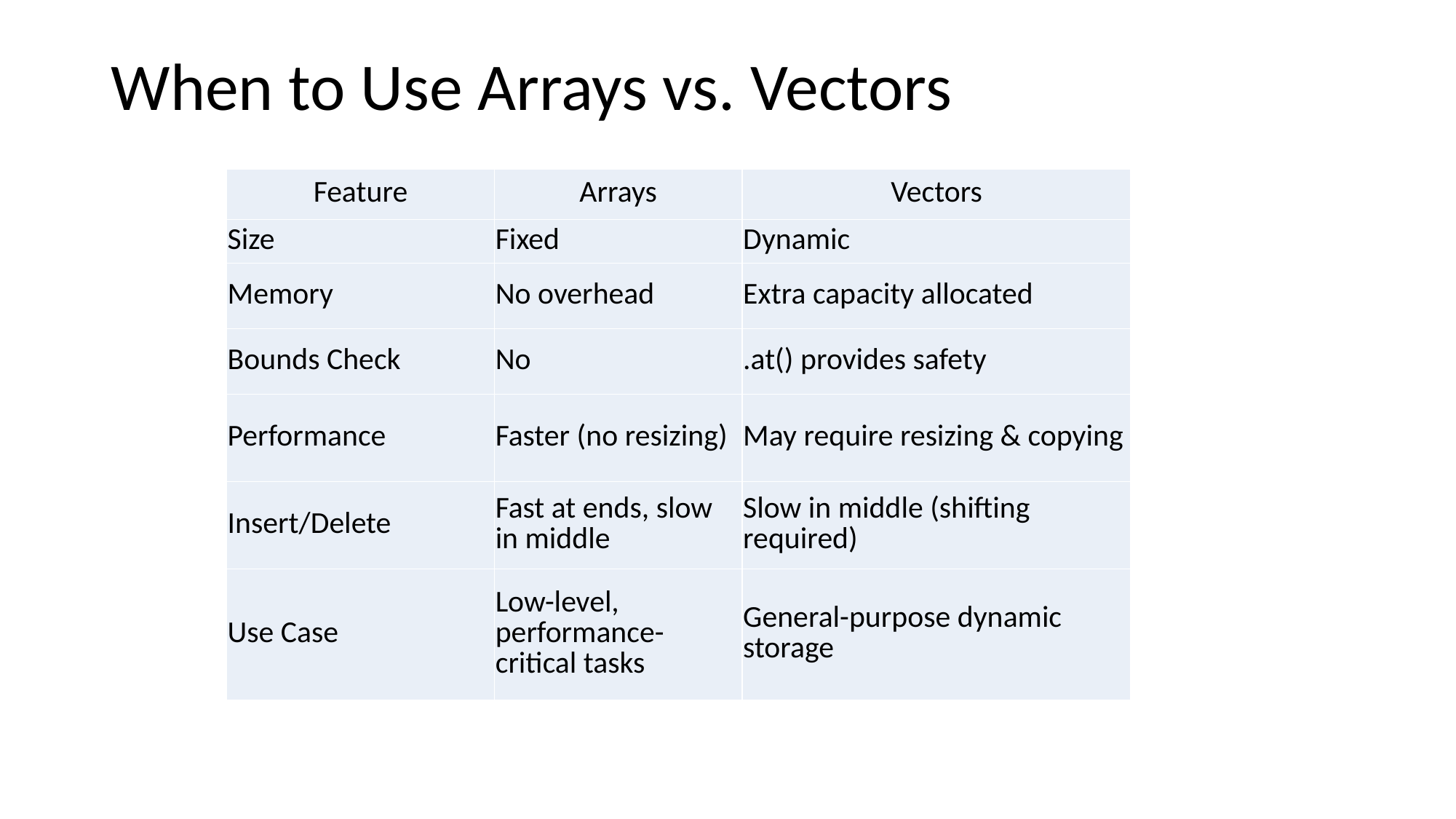

# When to Use Arrays vs. Vectors
| Feature | Arrays | Vectors |
| --- | --- | --- |
| Size | Fixed | Dynamic |
| Memory | No overhead | Extra capacity allocated |
| Bounds Check | No | .at() provides safety |
| Performance | Faster (no resizing) | May require resizing & copying |
| Insert/Delete | Fast at ends, slow in middle | Slow in middle (shifting required) |
| Use Case | Low-level, performance-critical tasks | General-purpose dynamic storage |